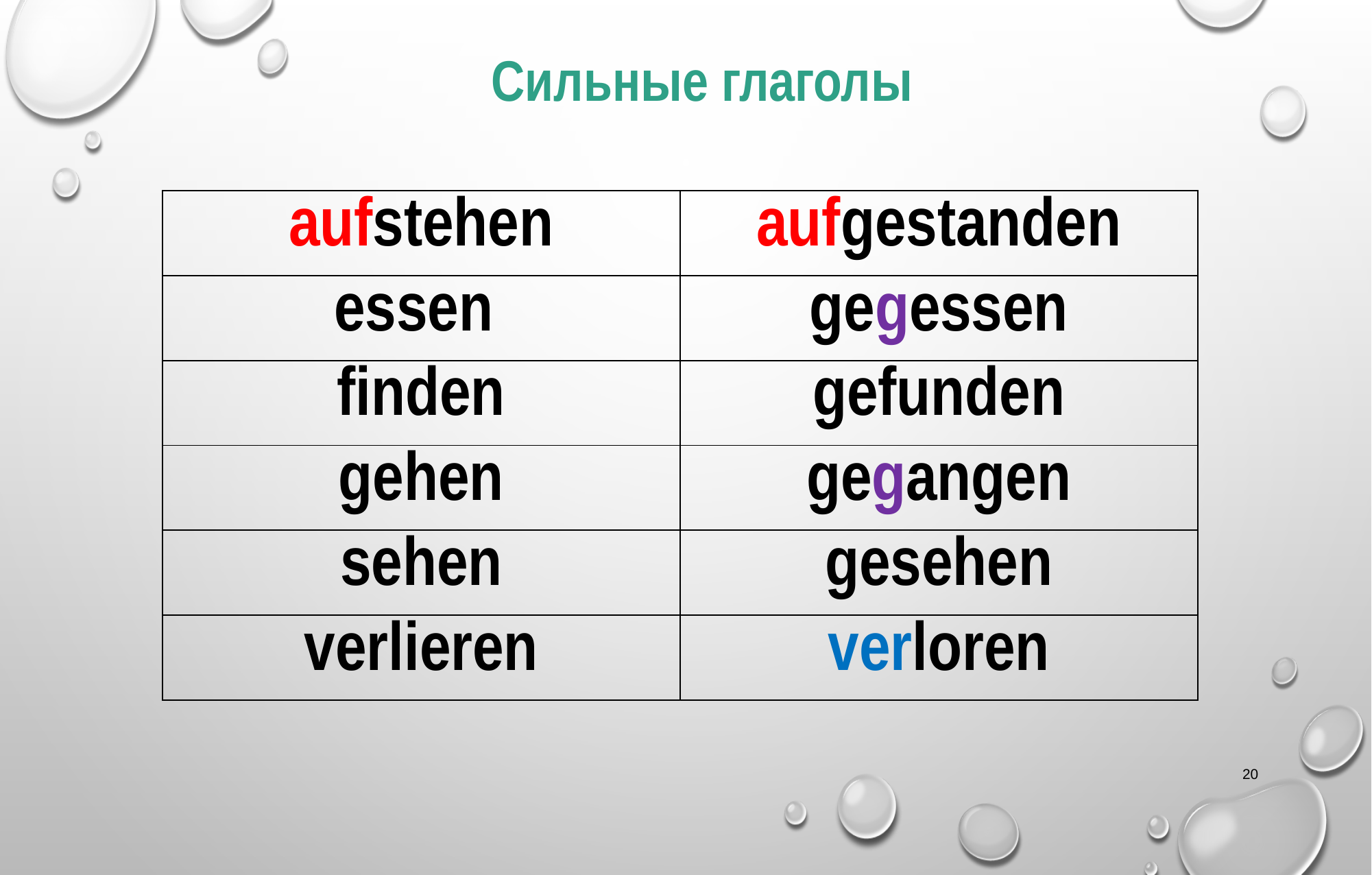

# Сильные глаголы
| aufstehen | aufgestanden |
| --- | --- |
| essen | gegessen |
| finden | gefunden |
| gehen | gegangen |
| sehen | gesehen |
| verlieren | verloren |
20